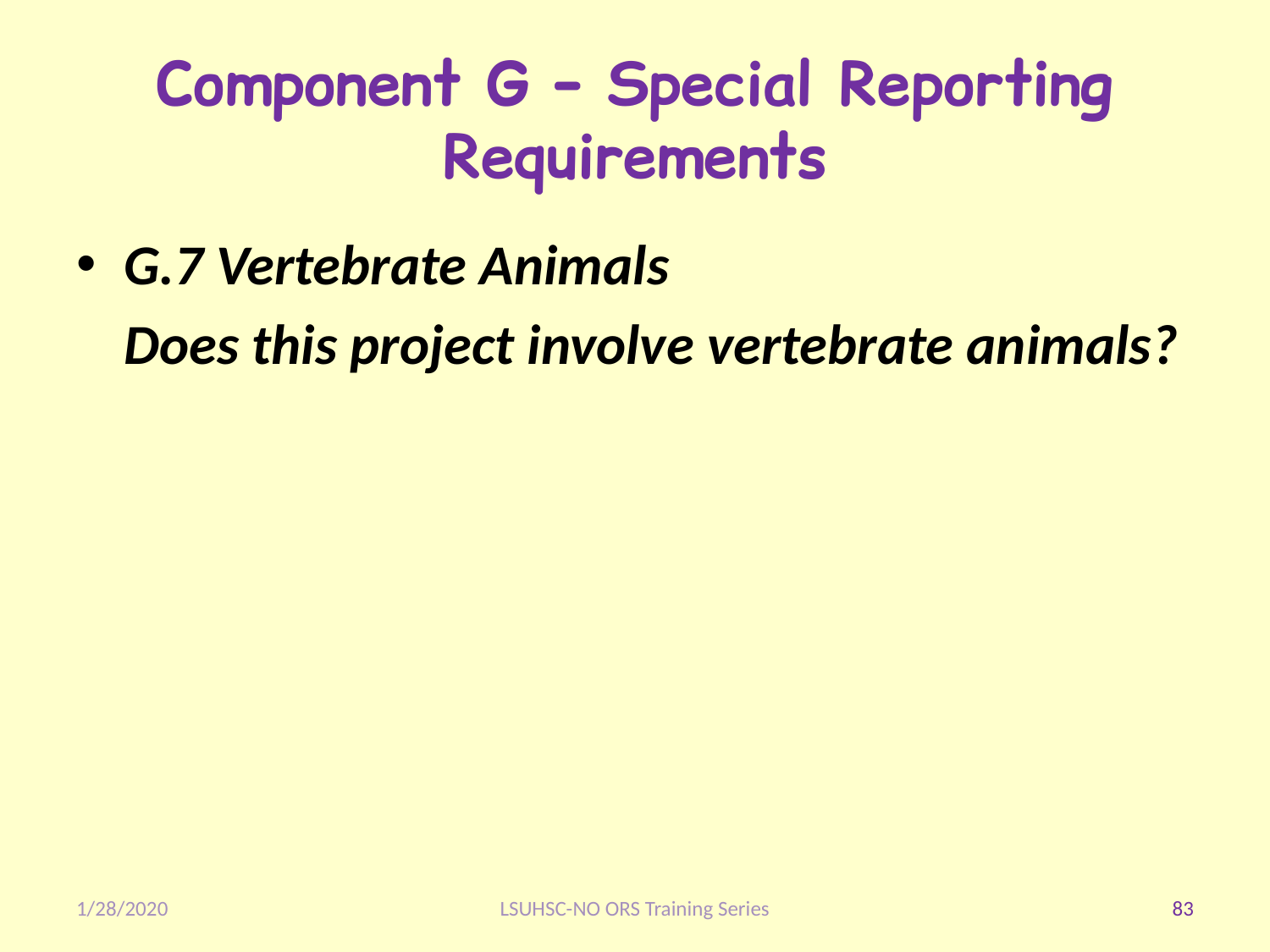

# Component G – Special Reporting Requirements
G.7 Vertebrate Animals
	Does this project involve vertebrate animals?
1/28/2020
LSUHSC-NO ORS Training Series
83